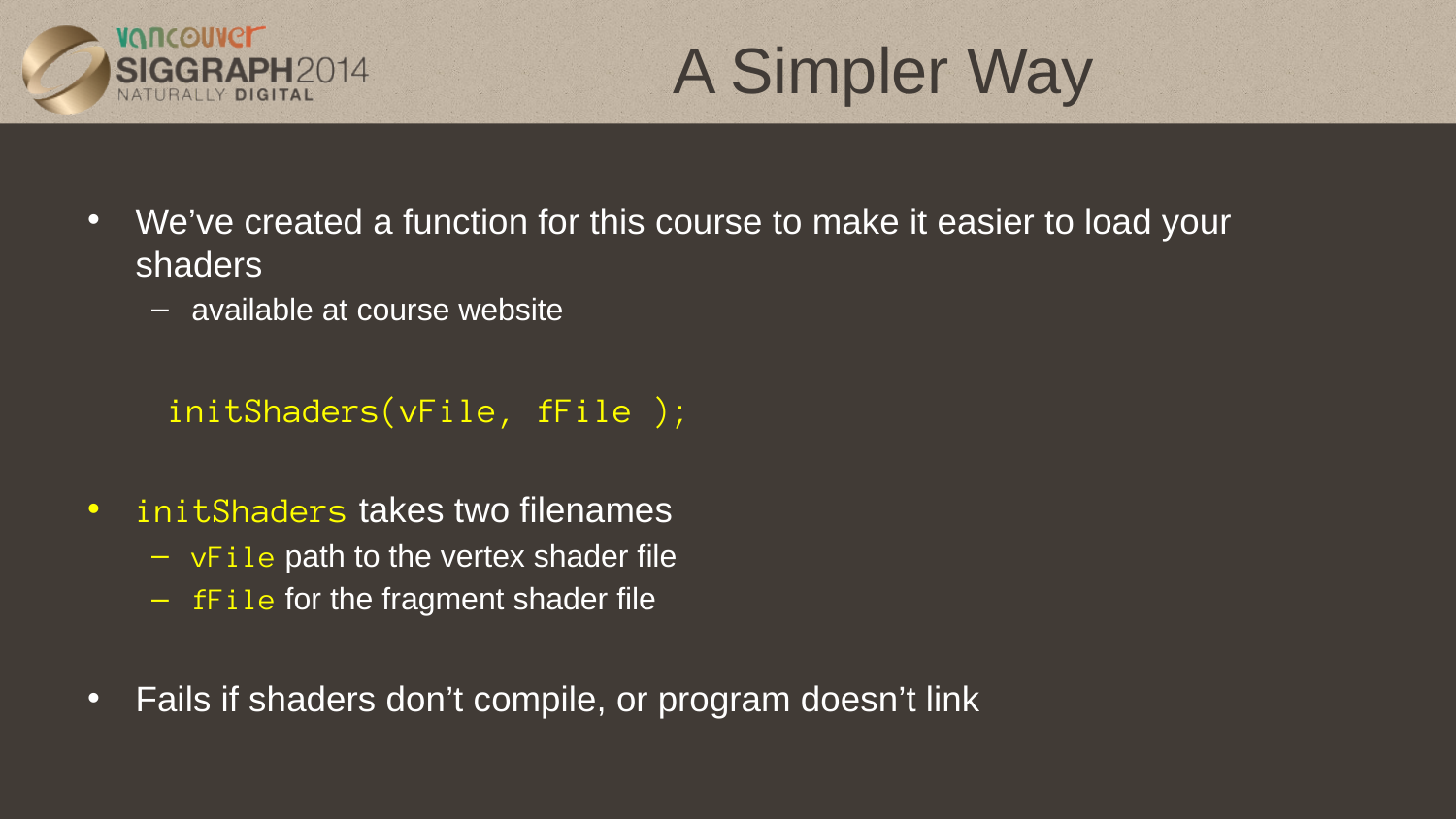

# A Simpler Way
We’ve created a function for this course to make it easier to load your shaders
available at course website

	initShaders(vFile, fFile );

initShaders takes two filenames
vFile path to the vertex shader file
fFile for the fragment shader file

Fails if shaders don’t compile, or program doesn’t link